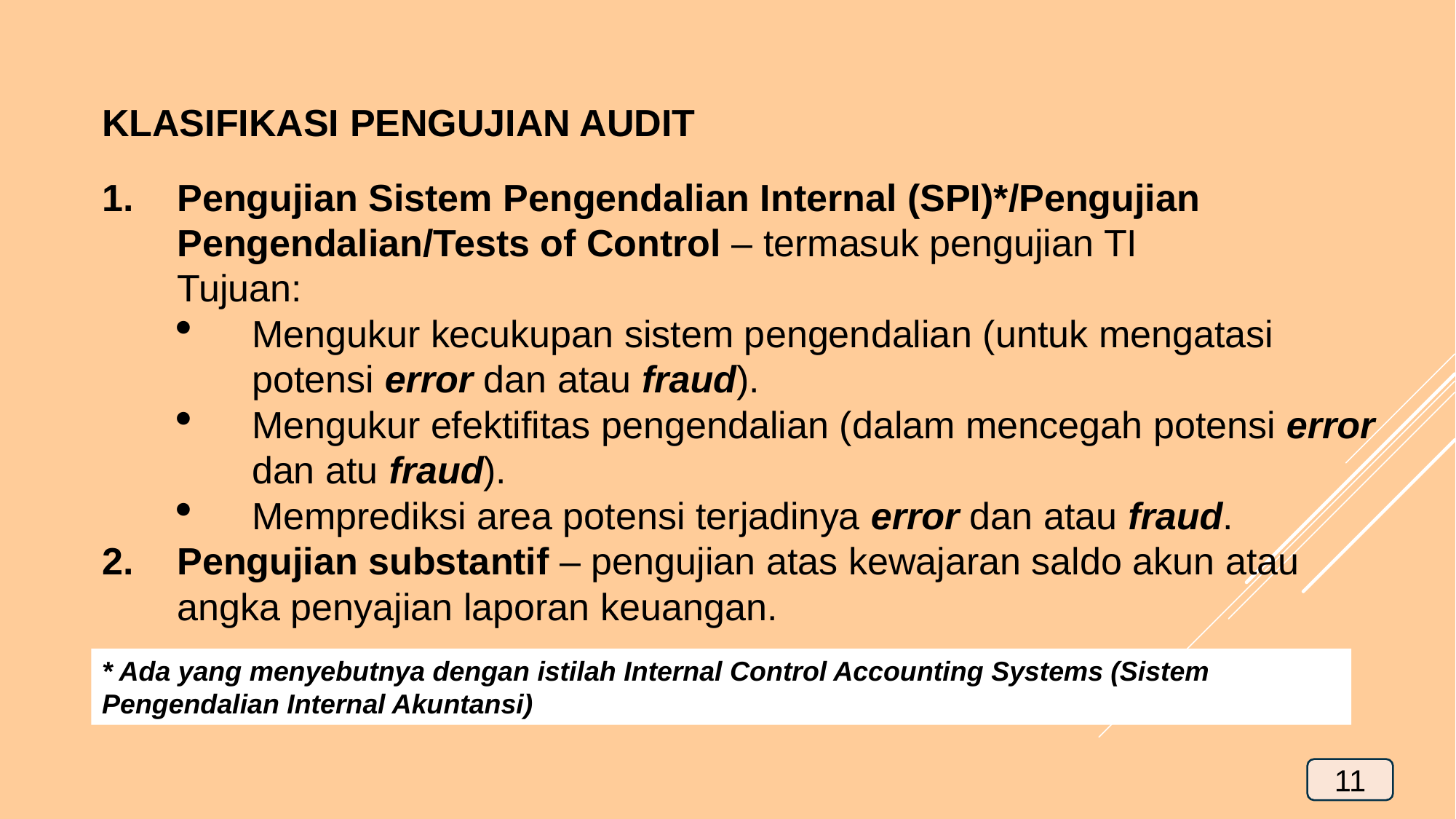

KLASIFIKASI PENGUJIAN AUDIT

Pengujian Sistem Pengendalian Internal (SPI)*/Pengujian Pengendalian/Tests of Control – termasuk pengujian TI
Tujuan:
Mengukur kecukupan sistem pengendalian (untuk mengatasi potensi error dan atau fraud).
Mengukur efektifitas pengendalian (dalam mencegah potensi error dan atu fraud).
Memprediksi area potensi terjadinya error dan atau fraud.
Pengujian substantif – pengujian atas kewajaran saldo akun atau angka penyajian laporan keuangan.
* Ada yang menyebutnya dengan istilah Internal Control Accounting Systems (Sistem Pengendalian Internal Akuntansi)